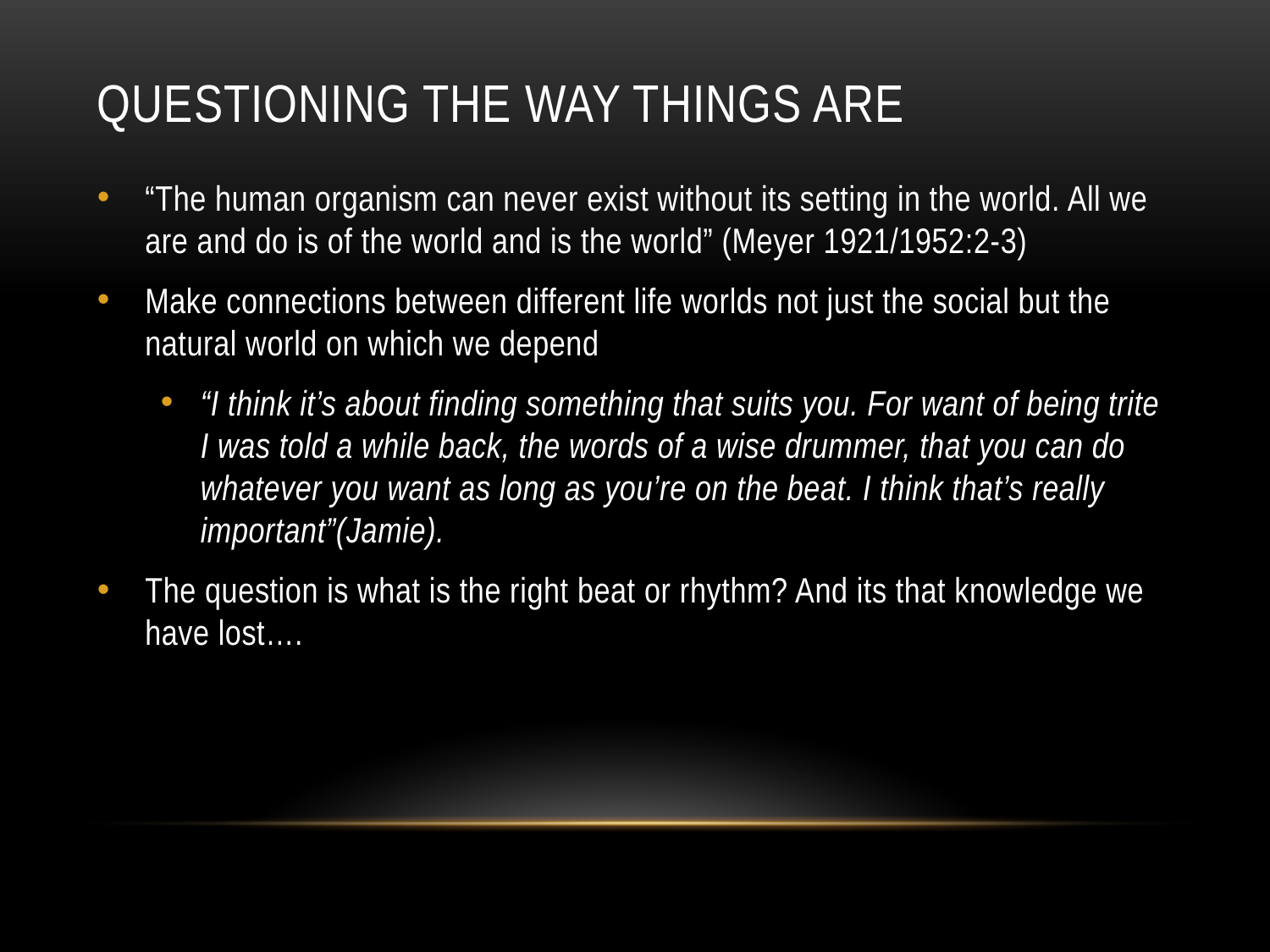

# Questioning the way things are
“The human organism can never exist without its setting in the world. All we are and do is of the world and is the world” (Meyer 1921/1952:2-3)
Make connections between different life worlds not just the social but the natural world on which we depend
“I think it’s about finding something that suits you. For want of being trite I was told a while back, the words of a wise drummer, that you can do whatever you want as long as you’re on the beat. I think that’s really important”(Jamie).
The question is what is the right beat or rhythm? And its that knowledge we have lost….